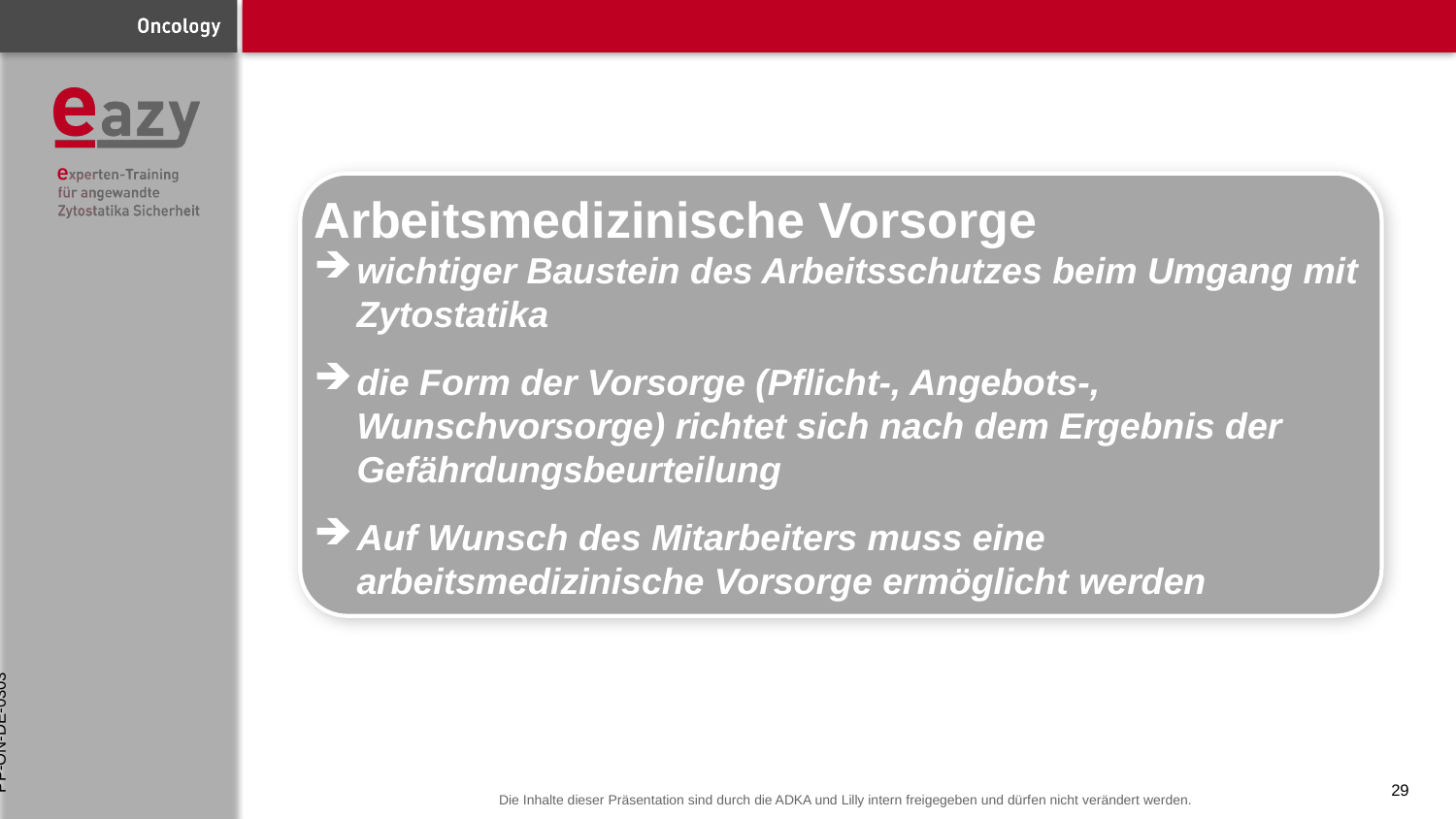

Arbeitsmedizinische Vorsorge
wichtiger Baustein des Arbeitsschutzes beim Umgang mit Zytostatika
die Form der Vorsorge (Pflicht-, Angebots-, Wunschvorsorge) richtet sich nach dem Ergebnis der Gefährdungsbeurteilung
Auf Wunsch des Mitarbeiters muss eine arbeitsmedizinische Vorsorge ermöglicht werden
PP-ON-DE-0303

29